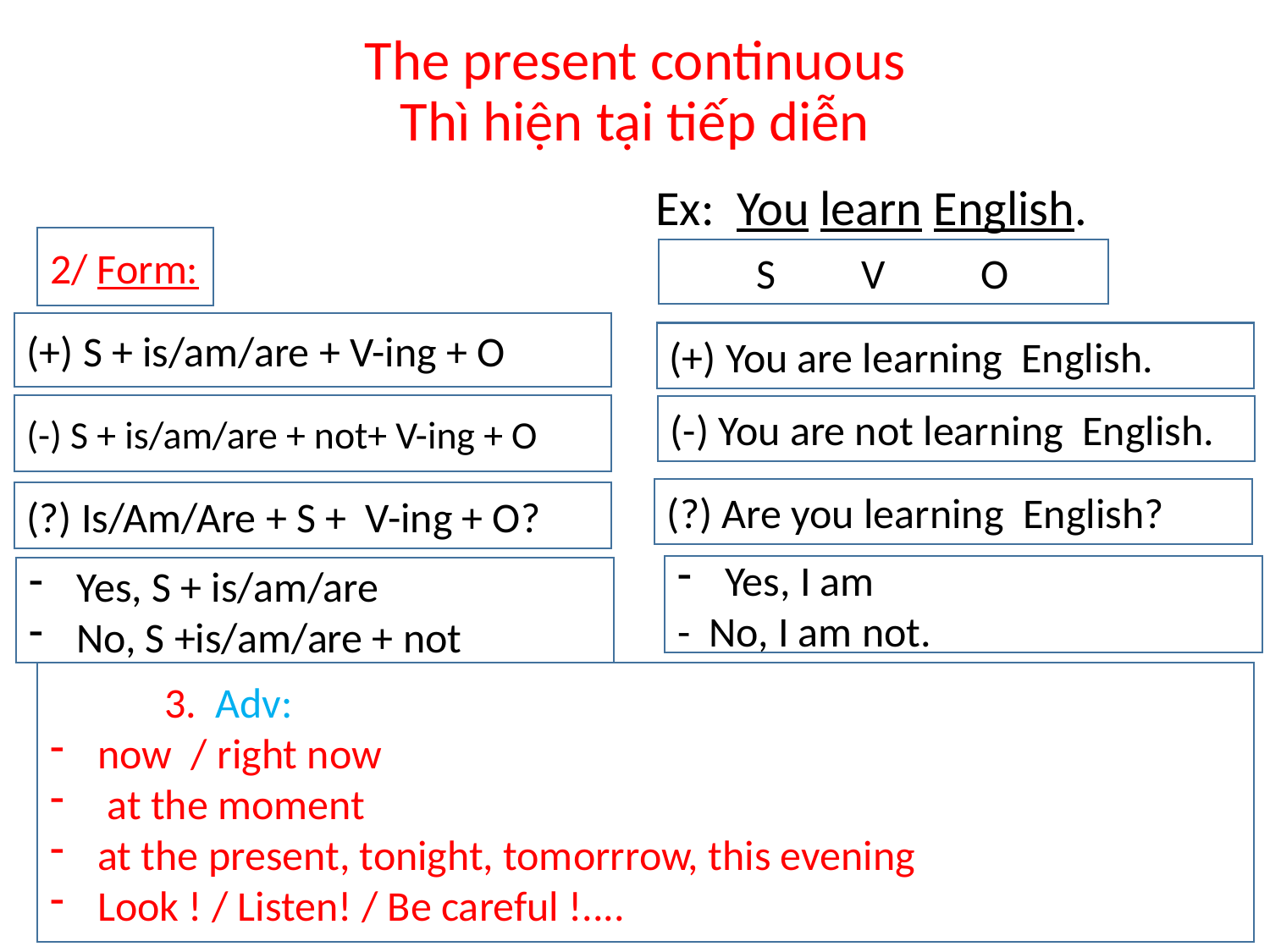

# The present continuous Thì hiện tại tiếp diễn
Ex:  You learn English.
2/ Form:
         S         V          O
(+) S + is/am/are + V-ing + O
(+) You are learning  English.
(-) S + is/am/are + not+ V-ing + O.
(-) You are not learning  English.
(?) Are you learning  English?
(?) Is/Am/Are + S +  V-ing + O?
Yes, I am
-  No, I am not.
Yes, S + is/am/are
No, S +is/am/are + not.

            3.  Adv:
now  / right now
 at the moment
at the present, tonight, tomorrrow, this evening
Look ! / Listen! / Be careful !....